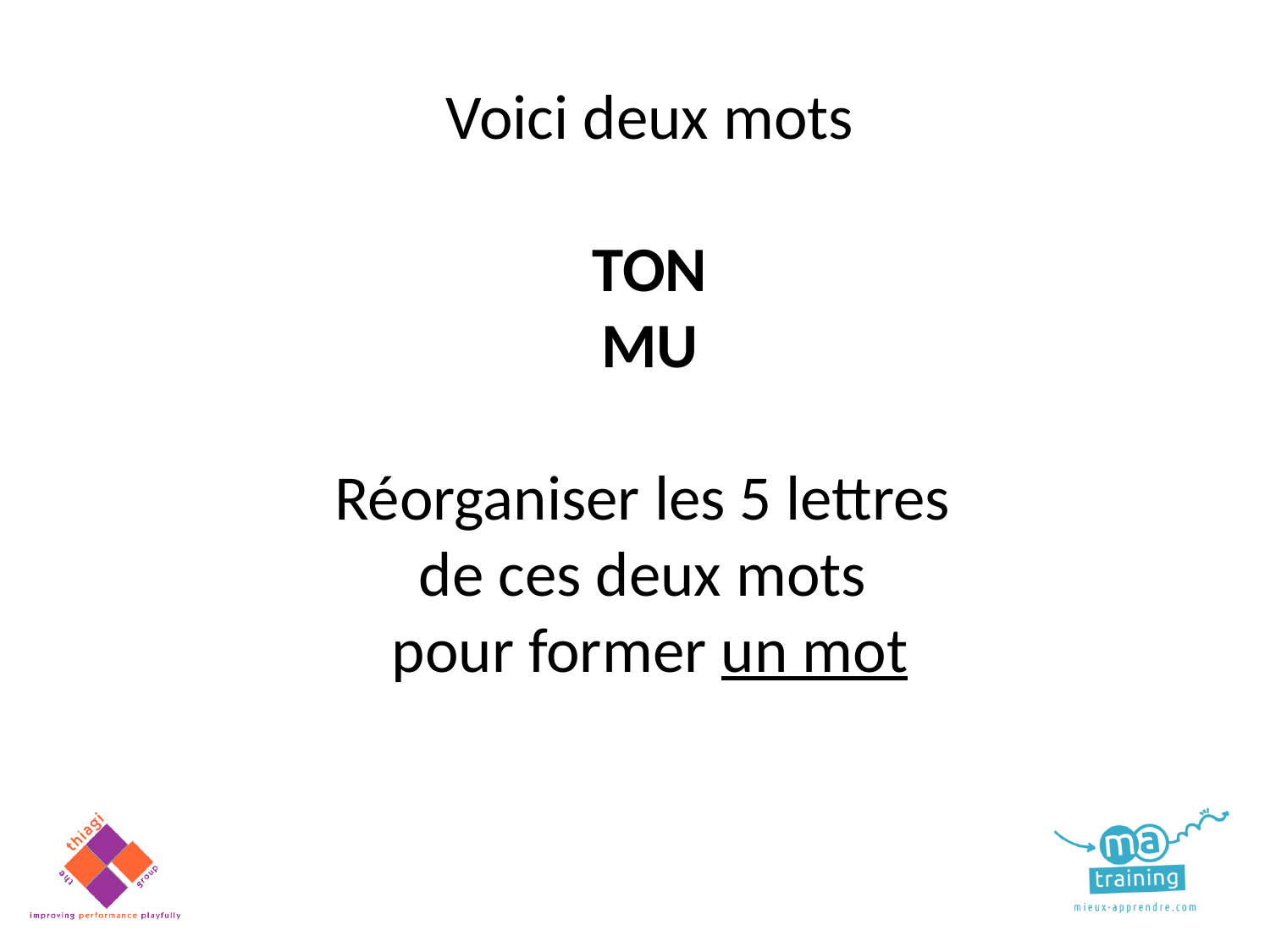

Voici deux mots

TON
MU

Réorganiser les 5 lettres
de ces deux mots
pour former un mot